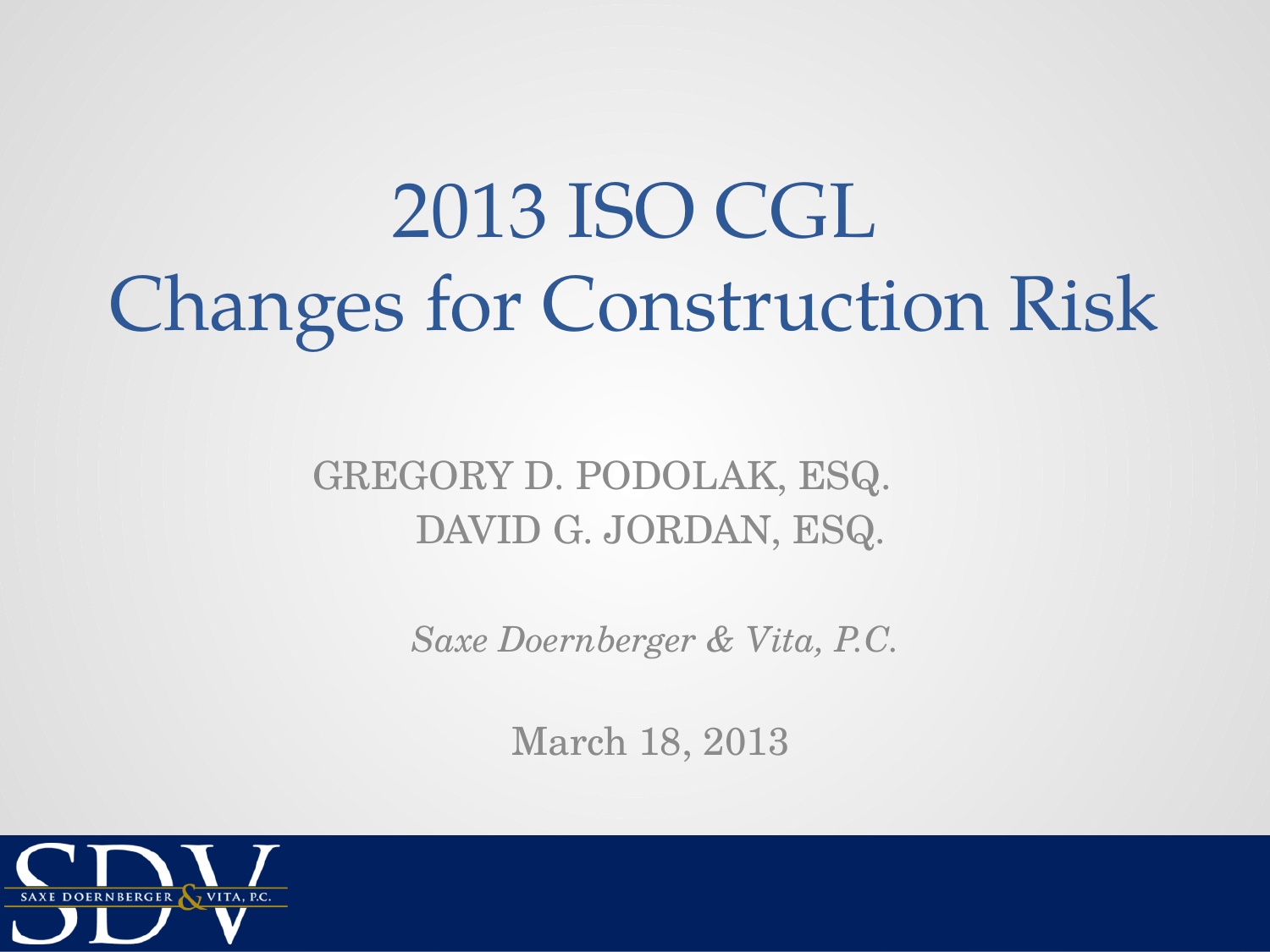

2013 ISO CGL
Changes for Construction Risk
Gregory D. Podolak, Esq.
David G. Jordan, Esq.

 Saxe Doernberger & Vita, P.C.

March 18, 2013